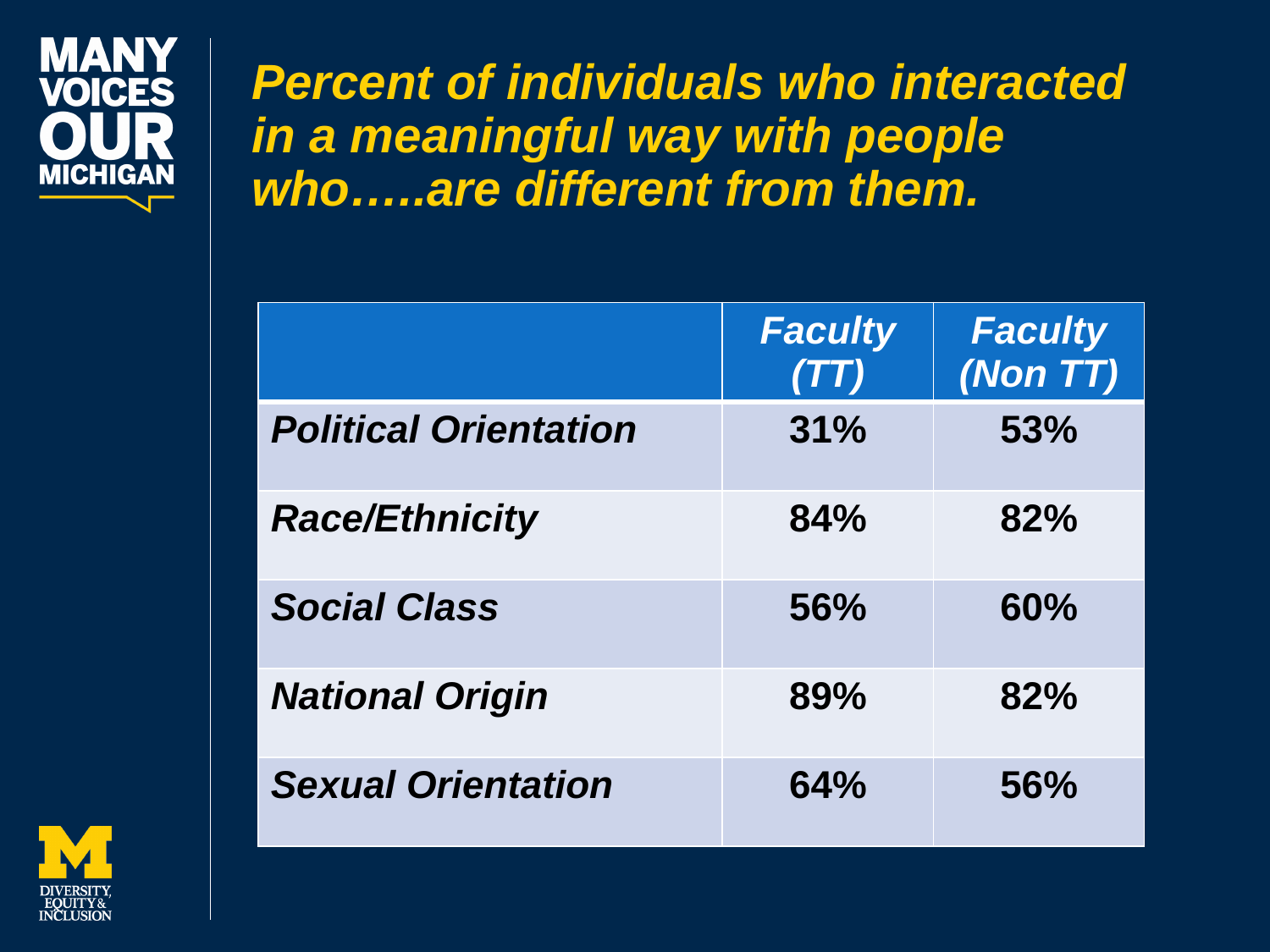

# Percent of individuals who interacted in a meaningful way with people who…..are different from them.

|  | Faculty (TT) | Faculty (Non TT) |
| --- | --- | --- |
| Political Orientation | 31% | 53% |
| Race/Ethnicity | 84% | 82% |
| Social Class | 56% | 60% |
| National Origin | 89% | 82% |
| Sexual Orientation | 64% | 56% |